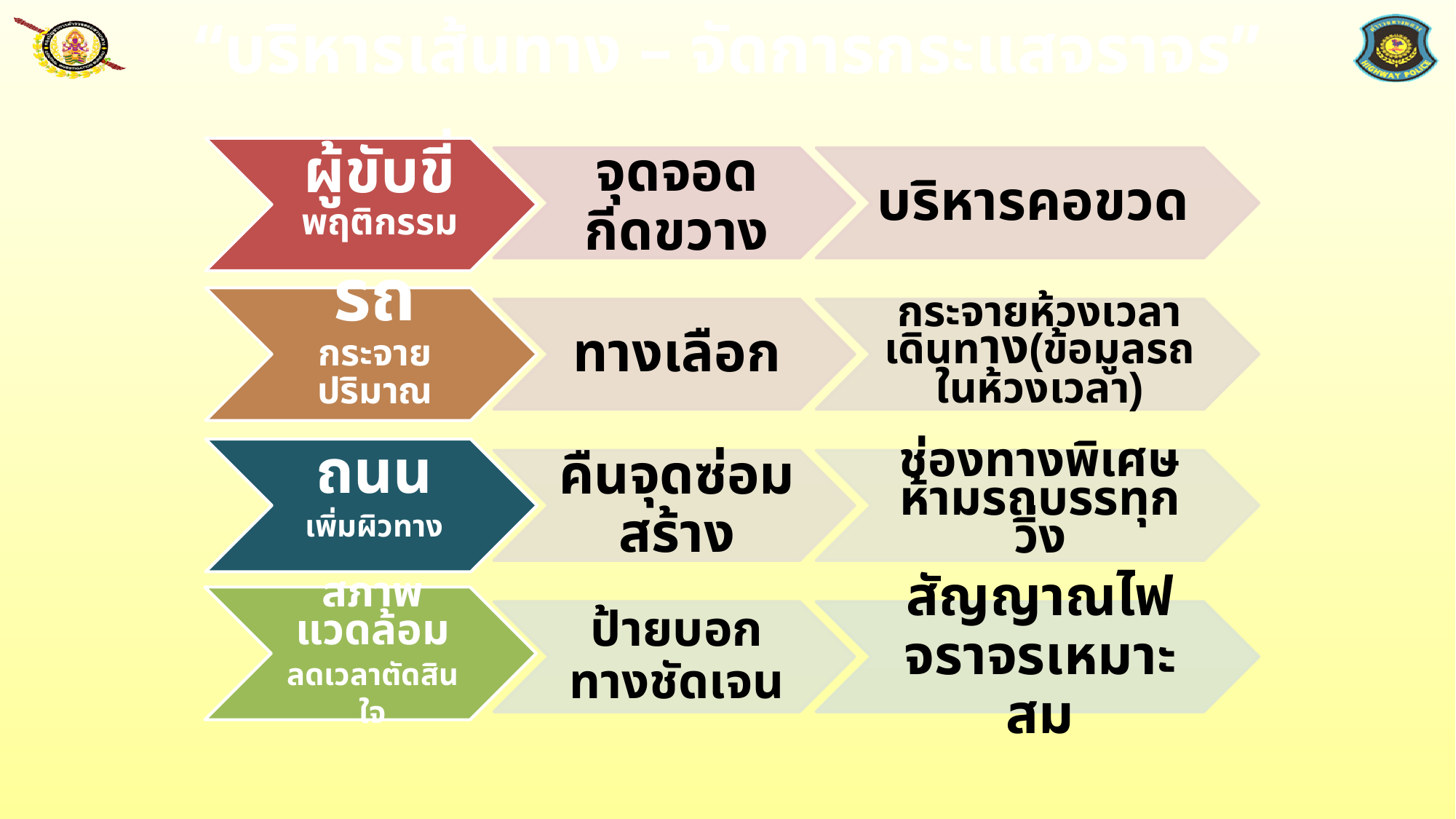

# “บริหารเส้นทาง – จัดการกระแสจราจร”
ผู้ขับขี่
พฤติกรรม
จุดจอดกีดขวาง
บริหารคอขวด
รถ
กระจายปริมาณ
ทางเลือก
กระจายห้วงเวลาเดินทาง(ข้อมูลรถในห้วงเวลา)
ถนน
เพิ่มผิวทาง
คืนจุดซ่อมสร้าง
ช่องทางพิเศษ
ห้ามรถบรรทุกวิ่ง
สภาพแวดล้อม
ลดเวลาตัดสินใจ
ป้ายบอกทางชัดเจน
สัญญาณไฟจราจรเหมาะสม